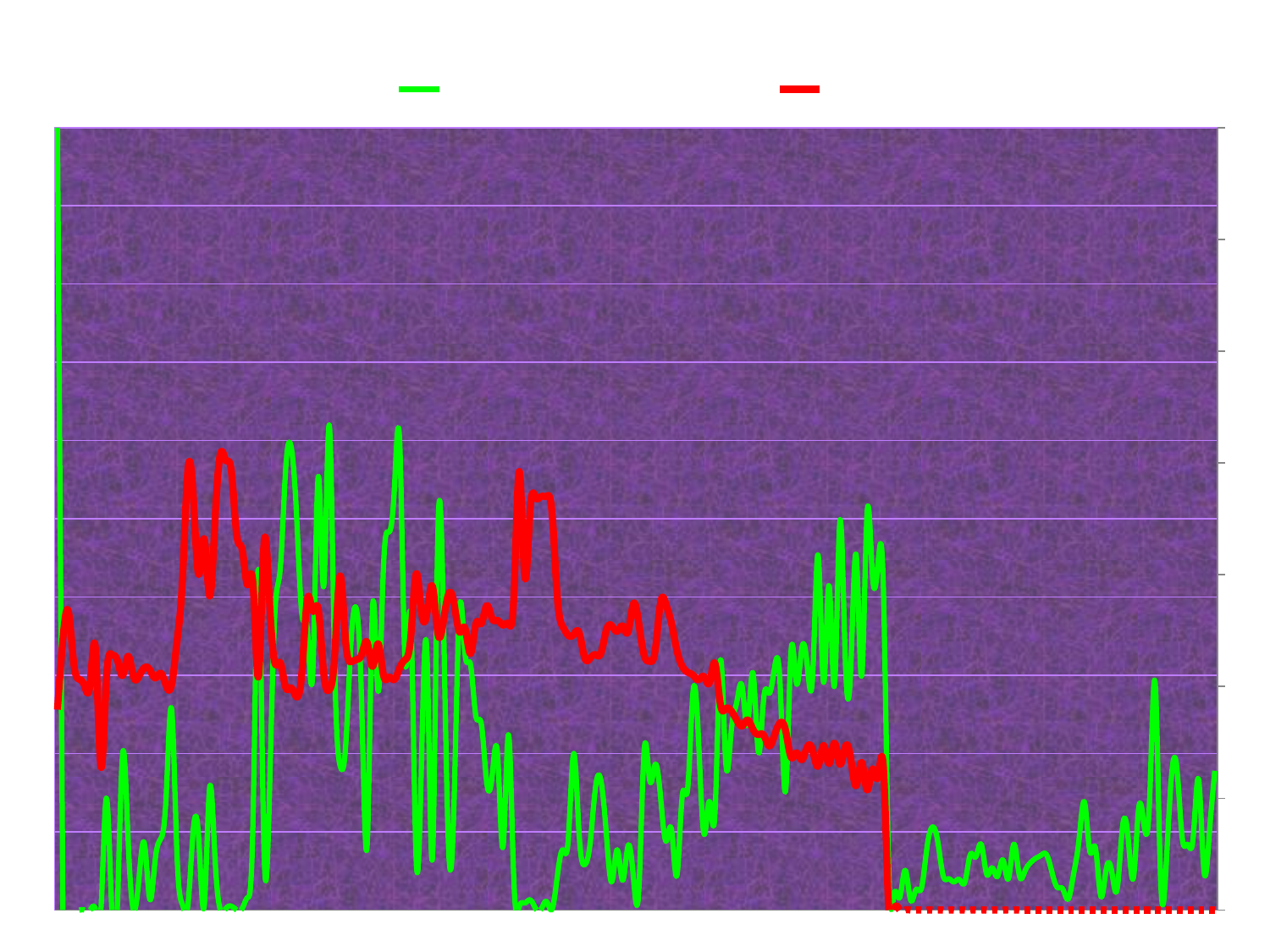

### Chart: 2012

| Category | % north | Spill K |
|---|---|---|
| 4/1 | 100.0 | 89.661 |
| 4/2 | 0.0 | 121.06750000000002 |
| 4/3 | None | 133.64399999999998 |
| 4/4 | 0.0 | 110.4233 |
| 4/5 | 0.0 | 103.25460000000002 |
| 4/6 | 0.0 | 100.13239999999998 |
| 4/7 | 0.0 | 101.0663 |
| 4/8 | 0.0 | 116.6604 |
| 4/9 | 0.0 | 64.13 |
| 4/10 | 14.3 | 103.0617 |
| 4/11 | 0.0 | 114.28 |
| 4/12 | 0.0 | 111.91950000000007 |
| 4/13 | 20.0 | 104.956 |
| 4/14 | 9.1 | 113.52879999999998 |
| 4/15 | 0.0 | 104.39009999999999 |
| 4/16 | 4.0 | 104.598 |
| 4/17 | 8.5 | 108.3775 |
| 4/18 | 1.4 | 107.41279999999999 |
| 4/19 | 6.5 | 103.7907 |
| 4/20 | 9.1 | 105.95200000000001 |
| 4/21 | 14.5 | 100.37700000000001 |
| 4/22 | 25.7 | 100.66679999999998 |
| 4/23 | 7.1 | 120.16689999999998 |
| 4/24 | 0.7000000000000006 | 147.5085 |
| 4/25 | 0.6000000000000006 | 196.79919999999998 |
| 4/26 | 10.3 | 184.8112 |
| 4/27 | 9.1 | 150.0378 |
| 4/28 | 0.5 | 166.04399999999998 |
| 4/29 | 15.6 | 140.4606 |
| 4/30 | 6.6 | 174.43890000000007 |
| 5/1 | 0.0 | 204.262 |
| 5/2 | 0.2 | 201.15900000000002 |
| 5/3 | 0.5 | 196.25 |
| 5/4 | 0.0 | 167.5297 |
| 5/5 | 0.2 | 161.16559999999998 |
| 5/6 | 1.6 | 145.323 |
| 5/7 | 11.9 | 145.47750000000002 |
| 5/8 | 43.5 | 104.56639999999999 |
| 5/9 | 8.0 | 163.6404 |
| 5/10 | 14.4 | 139.191 |
| 5/11 | 37.800000000000004 | 110.5686 |
| 5/12 | 43.6 | 110.636 |
| 5/13 | 56.4 | 99.59879999999998 |
| 5/14 | 59.2 | 99.3678 |
| 5/15 | 50.5 | 95.3344 |
| 5/16 | 37.7 | 106.84440000000002 |
| 5/17 | 35.7 | 139.167 |
| 5/18 | 30.6 | 133.55349999999999 |
| 5/19 | 55.4 | 134.6112 |
| 5/20 | 41.4 | 105.7986 |
| 5/21 | 62.0 | 98.484 |
| 5/22 | 31.8 | 113.13579999999995 |
| 5/23 | 18.5 | 149.46 |
| 5/24 | 20.6 | 121.16160000000002 |
| 5/25 | 34.0 | 111.0492000000001 |
| 5/26 | 38.5 | 112.03949999999999 |
| 5/27 | 25.9 | 114.492 |
| 5/28 | 8.4 | 119.63879999999995 |
| 5/29 | 38.800000000000004 | 108.92000000000002 |
| 5/30 | 28.0 | 119.11999999999999 |
| 5/31 | 43.9 | 105.04000000000002 |
| 6/1 | 48.3 | 104.11999999999999 |
| 6/2 | 53.8 | 103.11999999999999 |
| 6/3 | 59.5 | 108.4 |
| 6/4 | 31.5 | 112.005 |
| 6/5 | 37.5 | 121.7163 |
| 6/6 | 6.7 | 150.336 |
| 6/7 | 19.1 | 133.23999999999998 |
| 6/8 | 32.7 | 132.7473 |
| 6/9 | 6.6 | 144.89200000000017 |
| 6/10 | 47.8 | 123.76259999999999 |
| 6/11 | 38.5 | 128.7928 |
| 6/12 | 7.6 | 141.49730000000017 |
| 6/13 | 14.2 | 136.9428 |
| 6/14 | 38.6 | 124.32440000000001 |
| 6/15 | 32.800000000000004 | 126.07539999999995 |
| 6/16 | 31.4 | 114.69260000000001 |
| 6/17 | 24.8 | 128.017 |
| 6/18 | 23.8 | 128.1302 |
| 6/19 | 16.3 | 136.1462 |
| 6/20 | 17.2 | 130.31359999999998 |
| 6/21 | 19.8 | 129.5744 |
| 6/22 | 8.1 | 127.47350000000002 |
| 6/23 | 22.4 | 127.95790000000002 |
| 6/24 | 3.6 | 140.80949999999999 |
| 6/25 | 0.5 | 196.176 |
| 6/26 | 0.9 | 149.13359999999992 |
| 6/27 | 1.3 | 179.4785 |
| 6/28 | 0.2 | 184.485 |
| 6/29 | 0.1 | 184.98340000000007 |
| 6/30 | 1.1 | 185.09840000000017 |
| 7/1 | 0.1 | 178.0472 |
| 7/2 | 4.4 | 139.5535 |
| 7/3 | 7.7 | 126.70970000000001 |
| 7/4 | 9.0 | 122.85 |
| 7/5 | 20.0 | 123.2982 |
| 7/6 | 9.700000000000001 | 124.02120000000002 |
| 7/7 | 5.8 | 113.02279999999998 |
| 7/8 | 8.4 | 112.57220000000001 |
| 7/9 | 15.6 | 114.239 |
| 7/10 | 16.6 | 114.79020000000011 |
| 7/11 | 9.8 | 125.12999999999998 |
| 7/12 | 3.6 | 127.1468 |
| 7/13 | 7.7 | 124.67450000000001 |
| 7/14 | 3.8 | 127.03200000000001 |
| 7/15 | 8.200000000000001 | 124.40110000000007 |
| 7/16 | 4.1 | 137.00469999999999 |
| 7/17 | 2.6 | 127.99920000000009 |
| 7/18 | 20.6 | 113.72579999999998 |
| 7/19 | 16.6 | 111.2808 |
| 7/20 | 18.6 | 115.977 |
| 7/21 | 14.4 | 137.64299999999997 |
| 7/22 | 8.8 | 136.69979999999998 |
| 7/23 | 10.3 | 128.2528 |
| 7/24 | 4.4 | 116.1489 |
| 7/25 | 14.7 | 109.00679999999998 |
| 7/26 | 15.6 | 106.32820000000001 |
| 7/27 | 28.1 | 104.97960000000002 |
| 7/28 | 21.5 | 103.0515 |
| 7/29 | 9.700000000000001 | 104.3963 |
| 7/30 | 13.9 | 101.75879999999998 |
| 7/31 | 12.3 | 110.37910000000001 |
| 8/1 | 31.9 | 92.04 |
| 8/2 | 18.8 | 90.10719999999999 |
| 8/3 | 22.9 | 89.0621 |
| 8/4 | 26.5 | 85.02300000000001 |
| 8/5 | 28.6 | 82.3536 |
| 8/6 | 23.7 | 85.02689999999998 |
| 8/7 | 30.3 | 80.83379999999998 |
| 8/8 | 20.2 | 78.5232 |
| 8/9 | 27.2 | 78.1242 |
| 8/10 | 27.7 | 73.37609999999998 |
| 8/11 | 31.1 | 78.4757 |
| 8/12 | 28.8 | 83.7392 |
| 8/13 | 15.2 | 80.35859999999998 |
| 8/14 | 33.0 | 68.4285 |
| 8/15 | 29.0 | 70.32 |
| 8/16 | 33.5 | 67.27139999999999 |
| 8/17 | 31.2 | 73.017 |
| 8/18 | 30.2 | 71.2 |
| 8/19 | 45.3 | 64.4407 |
| 8/20 | 29.1 | 73.5434 |
| 8/21 | 41.5 | 65.44000000000003 |
| 8/22 | 28.7 | 74.7327 |
| 8/23 | 49.7 | 65.16250000000001 |
| 8/24 | 31.9 | 73.2 |
| 8/25 | 31.0 | 67.67039999999996 |
| 8/26 | 45.3 | 55.64 |
| 8/27 | 29.9 | 66.0345 |
| 8/28 | 50.7 | 53.72000000000001 |
| 8/29 | 42.7 | 63.16000000000001 |
| 8/30 | 44.2 | 59.3712 |
| 8/31 | 41.2 | 63.87989999999999 |
| 9/1 | 4.8 | 0.0 |
| 9/2 | 2.1 | 0.0 |
| 9/3 | 1.6 | 0.0 |
| 9/4 | 5.1 | 0.0 |
| 9/5 | 1.3 | 0.0 |
| 9/6 | 2.6 | 0.0 |
| 9/7 | 2.8 | 0.0 |
| 9/8 | 7.9 | 0.0 |
| 9/9 | 10.6 | 0.0 |
| 9/10 | 8.8 | 0.0 |
| 9/11 | 4.4 | 0.0 |
| 9/12 | 4.0 | 0.0 |
| 9/13 | 3.6 | 0.0 |
| 9/14 | 3.9 | 0.0 |
| 9/15 | 3.6 | 0.0 |
| 9/16 | 7.1 | 0.0 |
| 9/17 | 6.8 | 0.0 |
| 9/18 | 8.4 | 0.0 |
| 9/19 | 4.6 | 0.0 |
| 9/20 | 5.4 | 0.0 |
| 9/21 | 4.3 | 0.0 |
| 9/22 | 6.4 | 0.0 |
| 9/23 | 4.0 | 0.0 |
| 9/24 | 8.4 | 0.0 |
| 9/25 | 4.5 | 0.0 |
| 9/26 | 4.9 | 0.0 |
| 9/27 | 6.0 | 0.0 |
| 9/28 | 6.6 | 0.0 |
| 9/29 | 7.0 | 0.0 |
| 9/30 | 7.1 | 0.0 |
| 10/1 | 4.9 | 0.0 |
| 10/2 | 2.9 | 0.0 |
| 10/3 | 2.7 | 0.0 |
| 10/4 | 1.4 | 0.0 |
| 10/5 | 4.6 | 0.0 |
| 10/6 | 9.0 | 0.0 |
| 10/7 | 13.8 | 0.0 |
| 10/8 | 7.5 | 0.0 |
| 10/9 | 8.0 | 0.0 |
| 10/10 | 1.8 | 0.0 |
| 10/11 | 5.2 | 0.0 |
| 10/12 | 5.0 | 0.0 |
| 10/13 | 2.6 | 0.0 |
| 10/14 | 10.6 | 0.0 |
| 10/15 | 9.5 | 0.0 |
| 10/16 | 4.1 | 0.0 |
| 10/17 | 13.1 | 0.0 |
| 10/18 | 10.7 | 0.0 |
| 10/19 | 14.2 | 0.0 |
| 10/20 | 29.1 | 0.0 |
| 10/21 | 4.3 | 0.0 |
| 10/22 | 5.2 | 0.0 |
| 10/23 | 17.0 | 0.0 |
| 10/24 | 18.2 | 0.0 |
| 10/25 | 9.200000000000001 | 0.0 |
| 10/26 | 8.4 | 0.0 |
| 10/27 | 9.200000000000001 | 0.0 |
| 10/28 | 16.7 | 0.0 |
| 10/29 | 5.0 | 0.0 |
| 10/30 | 9.9 | 0.0 |
| 10/31 | 17.8 | 0.0 |